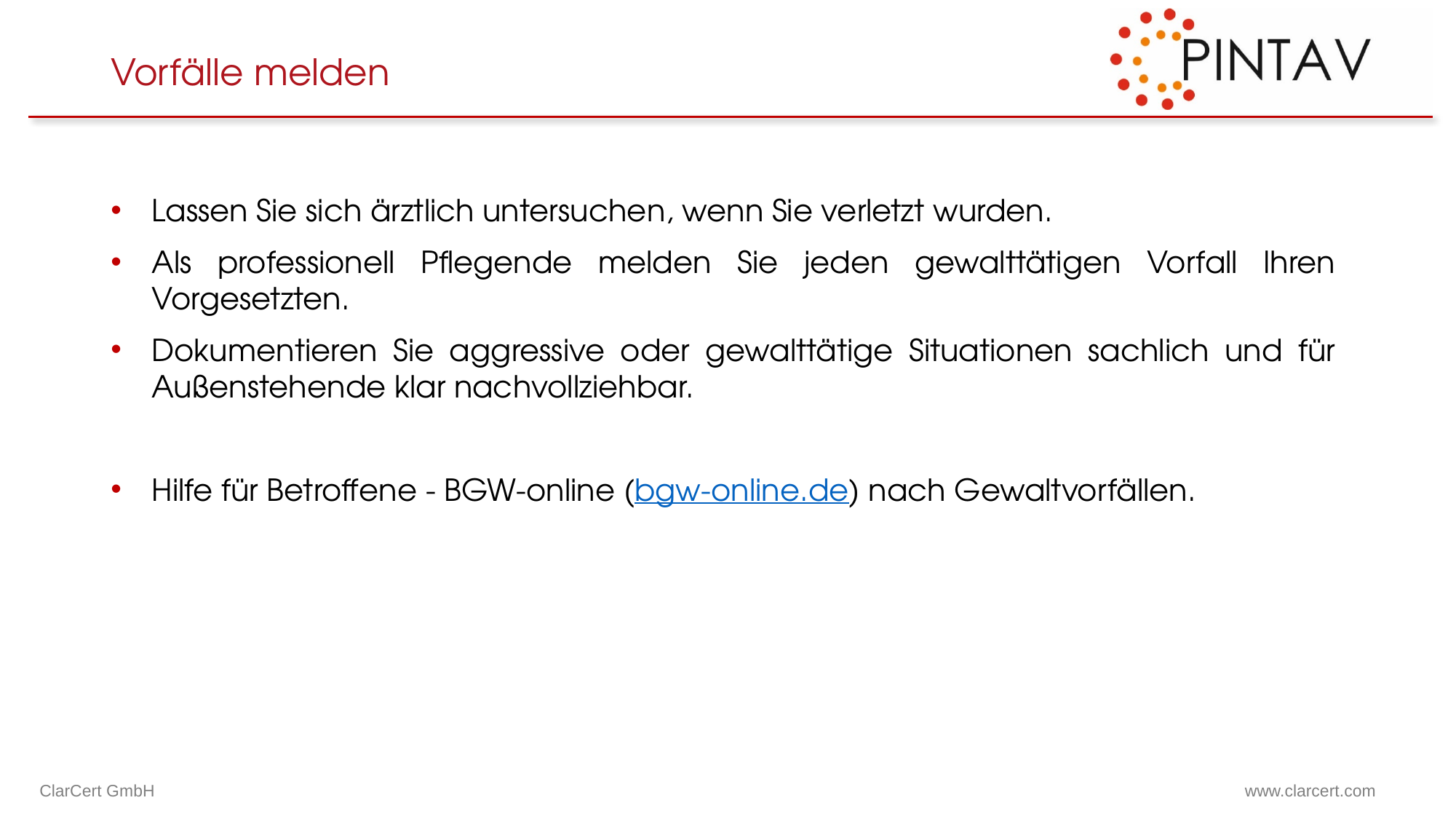

# Vorfälle melden
Lassen Sie sich ärztlich untersuchen, wenn Sie verletzt wurden.
Als professionell Pflegende melden Sie jeden gewalttätigen Vorfall Ihren Vorgesetzten.
Dokumentieren Sie aggressive oder gewalttätige Situationen sachlich und für Außenstehende klar nachvollziehbar.

Hilfe für Betroffene - BGW-online (bgw-online.de) nach Gewaltvorfällen.